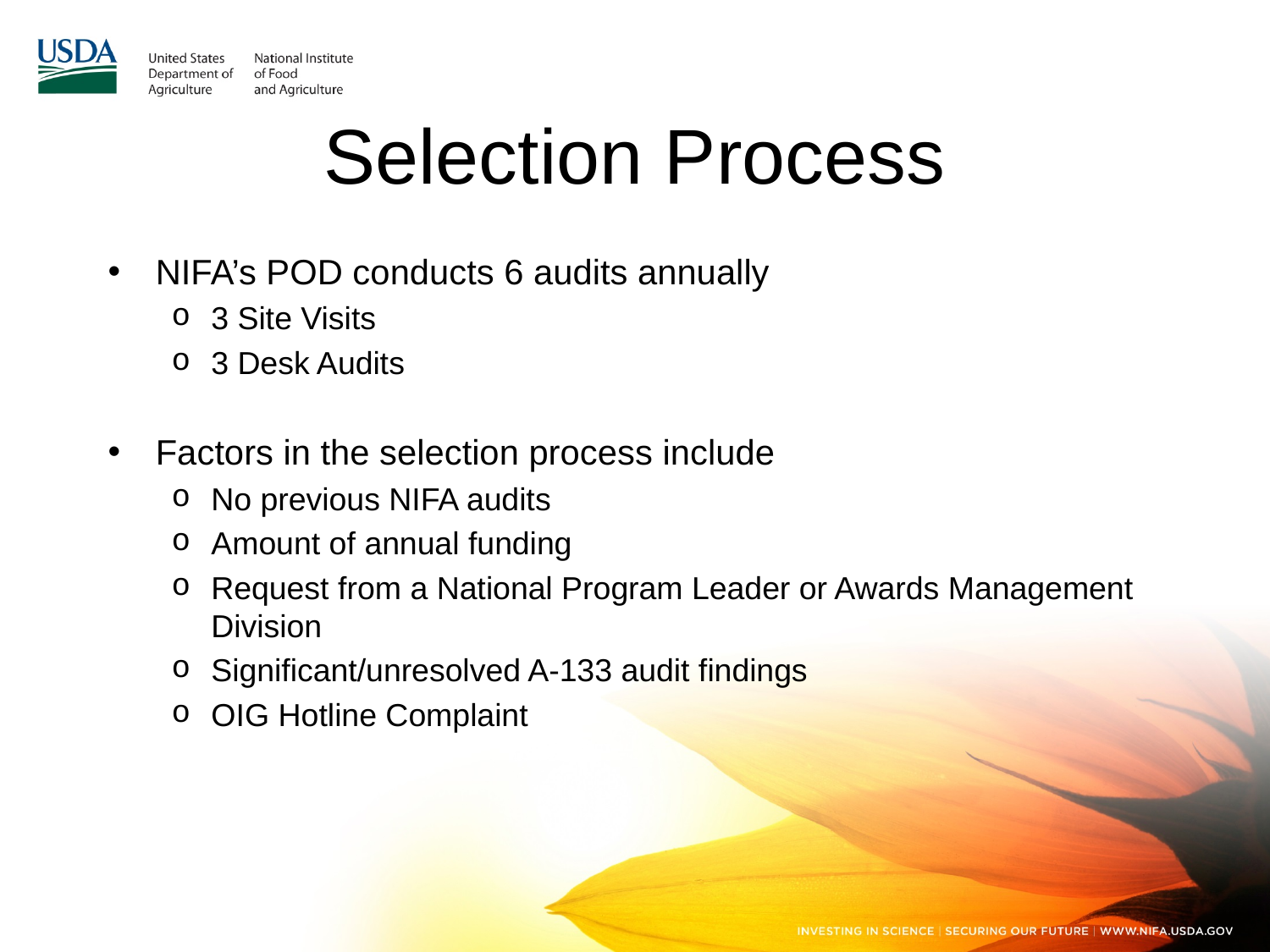

# Selection Process
NIFA’s POD conducts 6 audits annually
3 Site Visits
3 Desk Audits
Factors in the selection process include
No previous NIFA audits
Amount of annual funding
Request from a National Program Leader or Awards Management Division
Significant/unresolved A-133 audit findings
OIG Hotline Complaint